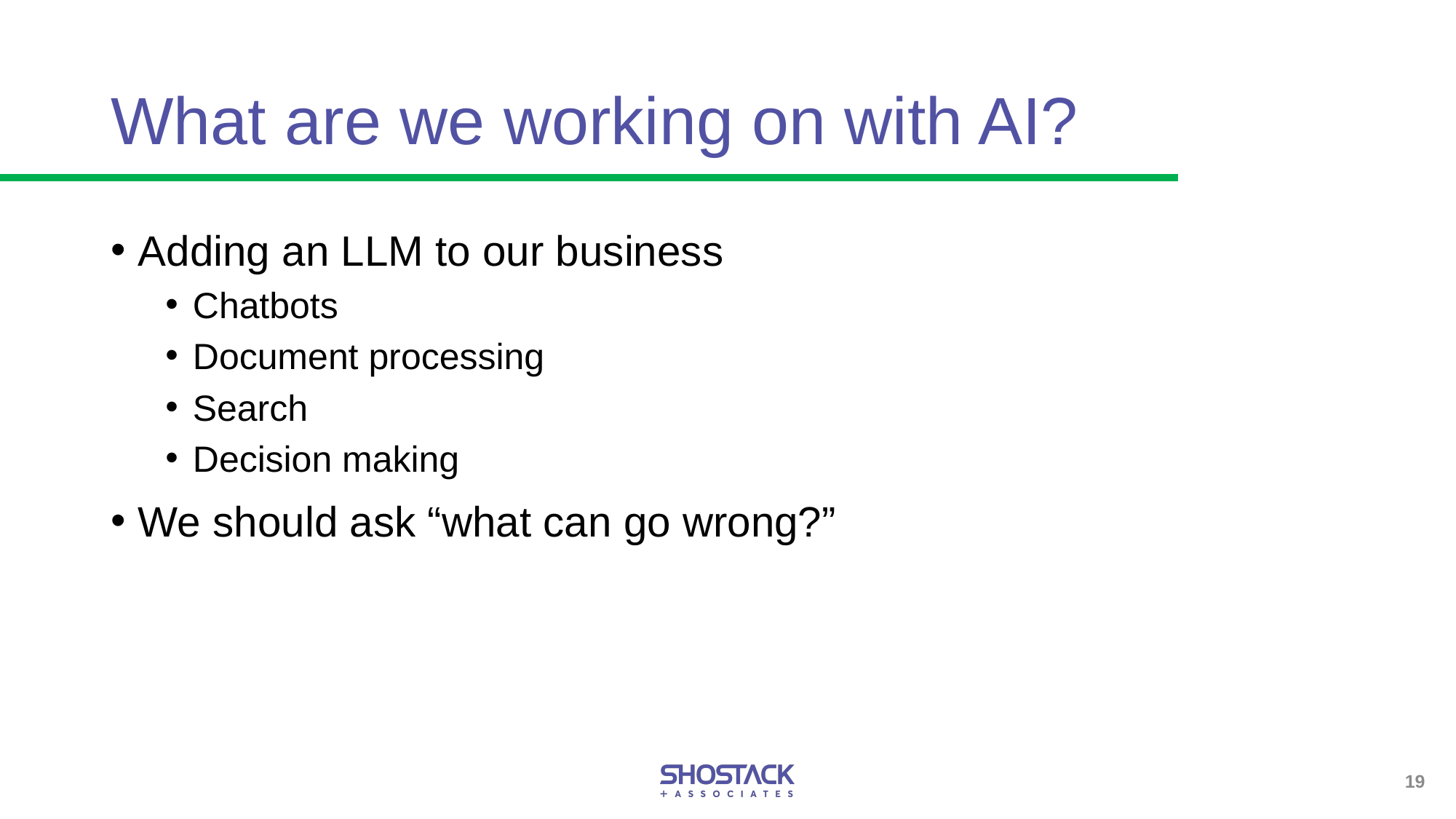

# What are we working on with AI?
Adding an LLM to our business
Chatbots
Document processing
Search
Decision making
We should ask “what can go wrong?”
19